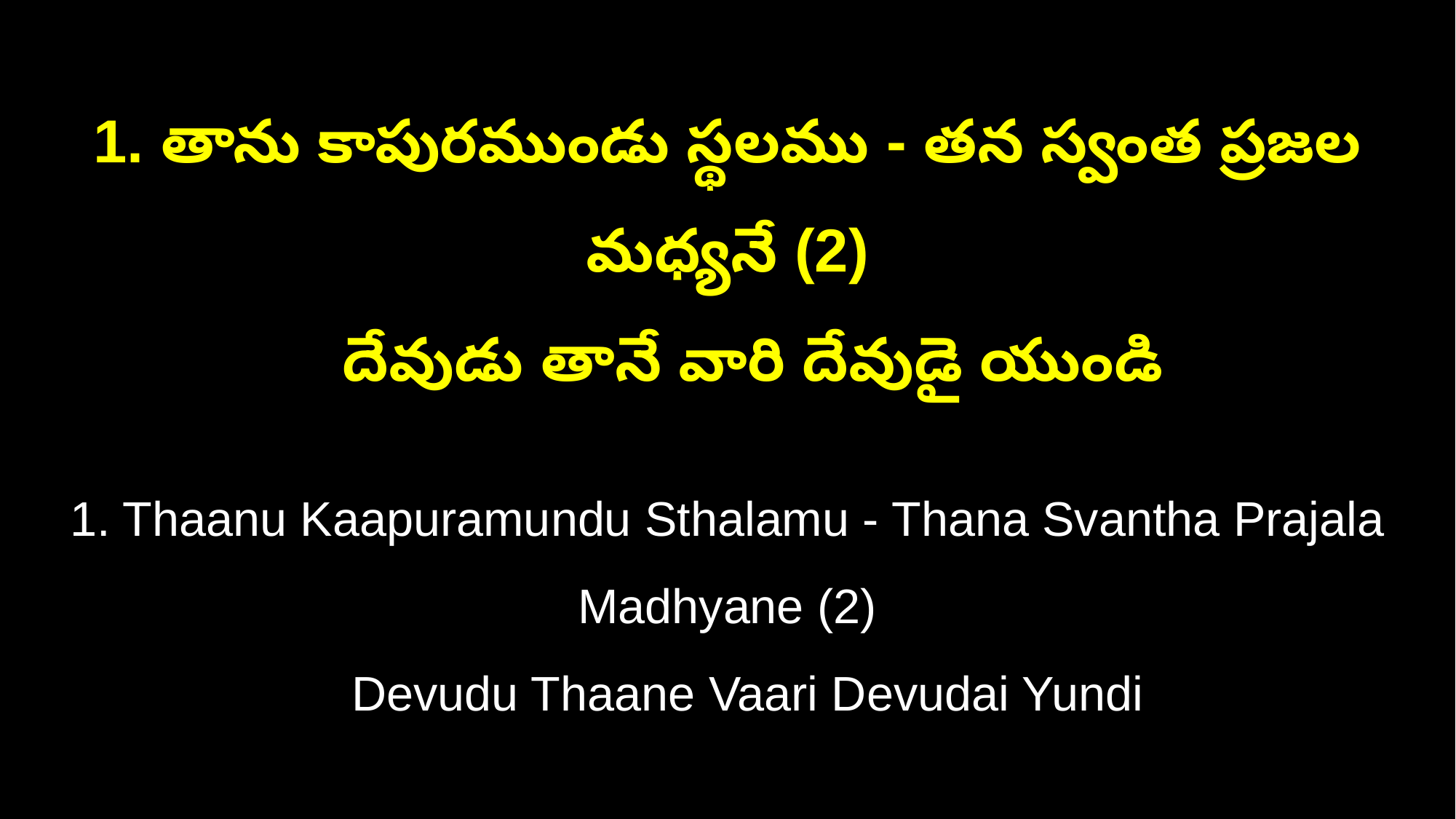

1. తాను కాపురముండు స్థలము - తన స్వంత ప్రజల మధ్యనే (2)
   దేవుడు తానే వారి దేవుడై యుండి
1. Thaanu Kaapuramundu Sthalamu - Thana Svantha Prajala Madhyane (2)
   Devudu Thaane Vaari Devudai Yundi